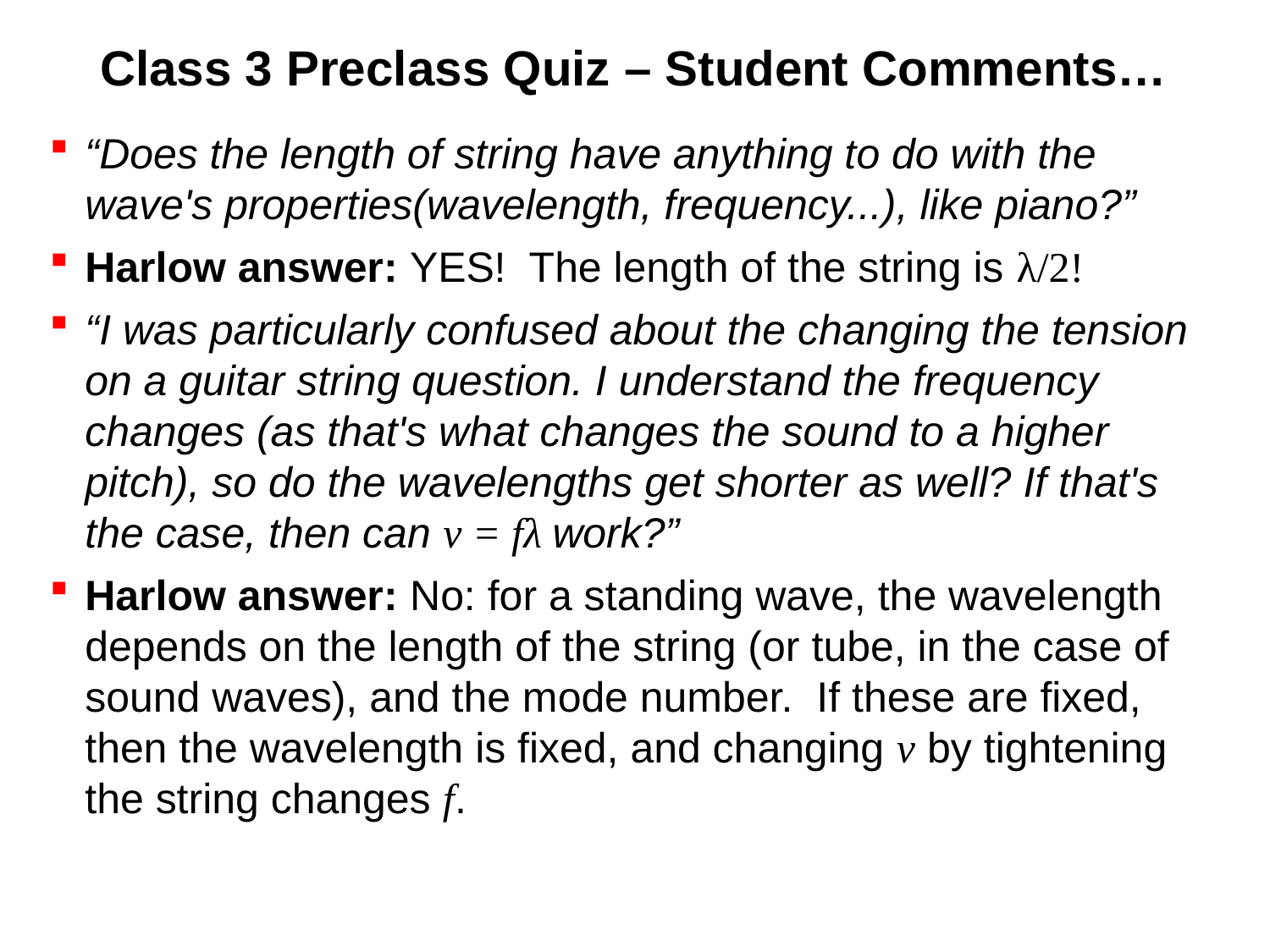

# Class 3 Preclass Quiz – Student Comments…
“Does the length of string have anything to do with the wave's properties(wavelength, frequency...), like piano?”
Harlow answer: YES!  The length of the string is λ/2!
“I was particularly confused about the changing the tension on a guitar string question. I understand the frequency changes (as that's what changes the sound to a higher pitch), so do the wavelengths get shorter as well? If that's the case, then can v = fλ work?”
Harlow answer: No: for a standing wave, the wavelength depends on the length of the string (or tube, in the case of sound waves), and the mode number.  If these are fixed, then the wavelength is fixed, and changing v by tightening the string changes f.